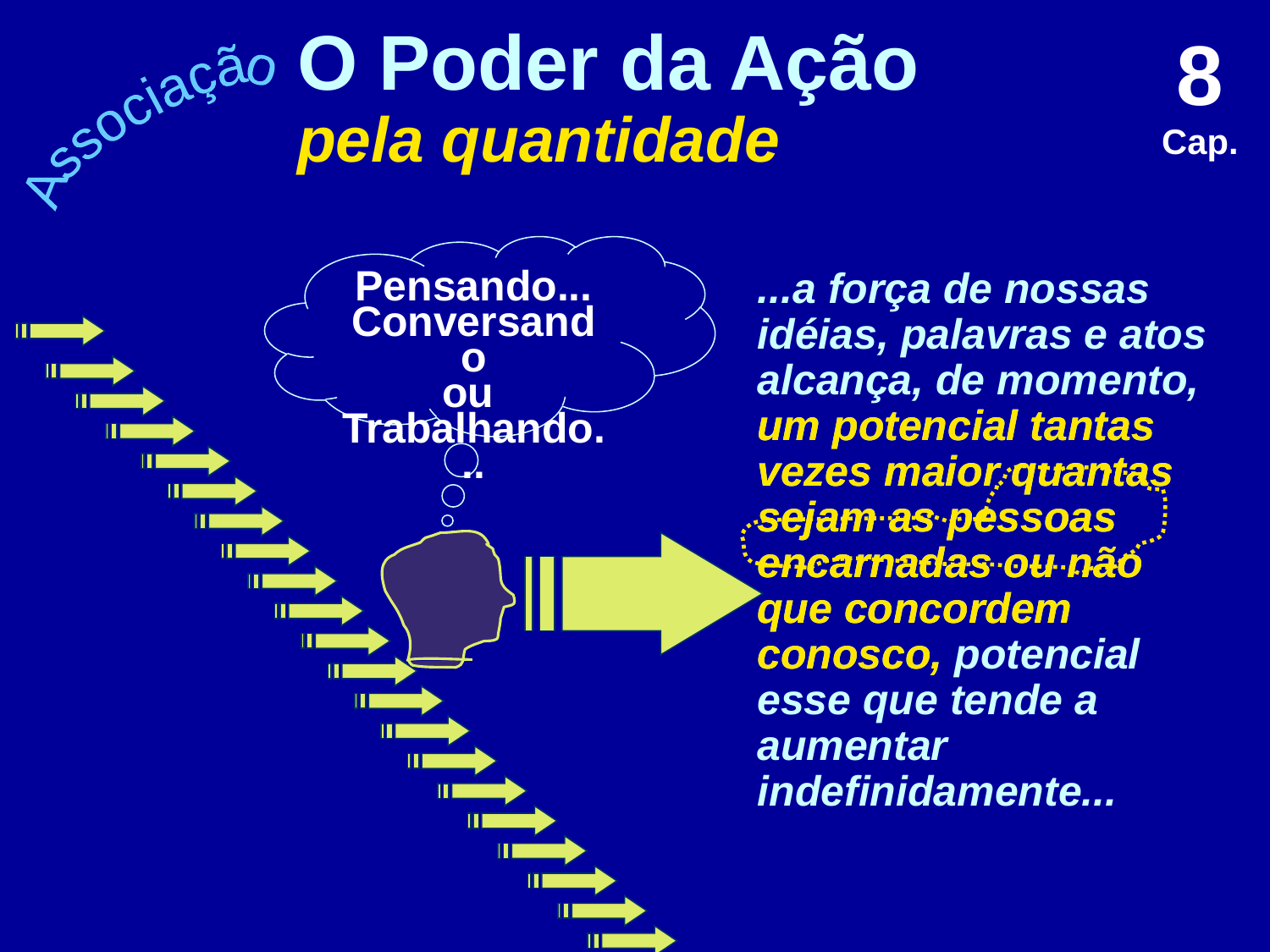

O Poder da Ação pela quantidade
8 Cap.
Associação
...a força de nossas idéias, palavras e atos alcança, de momento, um potencial tantas vezes maior quantas sejam as pessoas encarnadas ou não que concordem conosco, potencial esse que tende a aumentar indefinidamente...
Pensando...
Conversando
ou
Trabalhando...

um potencial tantas vezes maior quantas sejam as pessoas encarnadas ou não que concordem conosco,